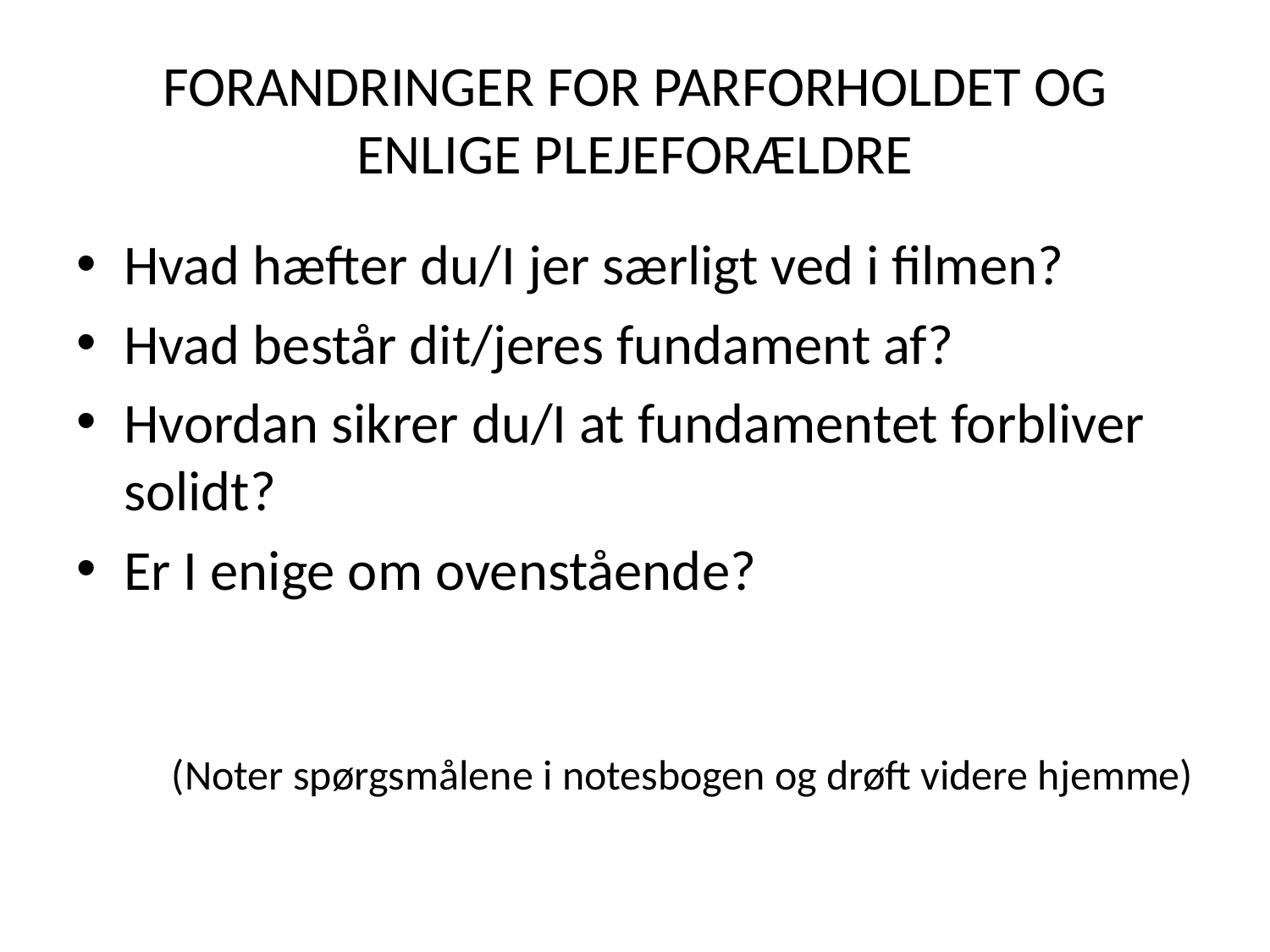

# FORANDRINGER FOR PARFORHOLDET OG ENLIGE PLEJEFORÆLDRE
Hvad hæfter du/I jer særligt ved i filmen?
Hvad består dit/jeres fundament af?
Hvordan sikrer du/I at fundamentet forbliver solidt?
Er I enige om ovenstående?

(Noter spørgsmålene i notesbogen og drøft videre hjemme)